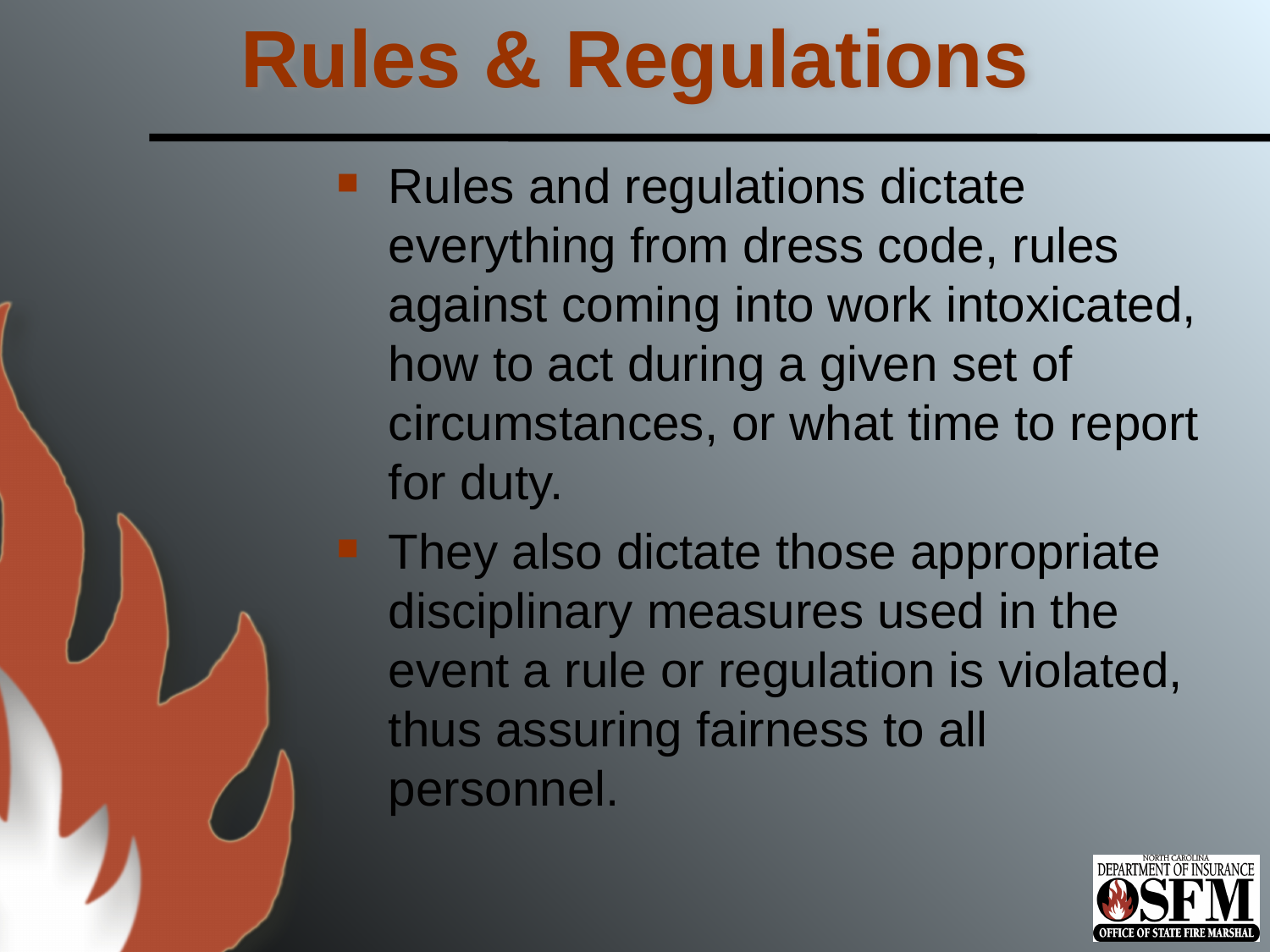

# Rules & Regulations
Rules and regulations dictate everything from dress code, rules against coming into work intoxicated, how to act during a given set of circumstances, or what time to report for duty.
They also dictate those appropriate disciplinary measures used in the event a rule or regulation is violated, thus assuring fairness to all personnel.